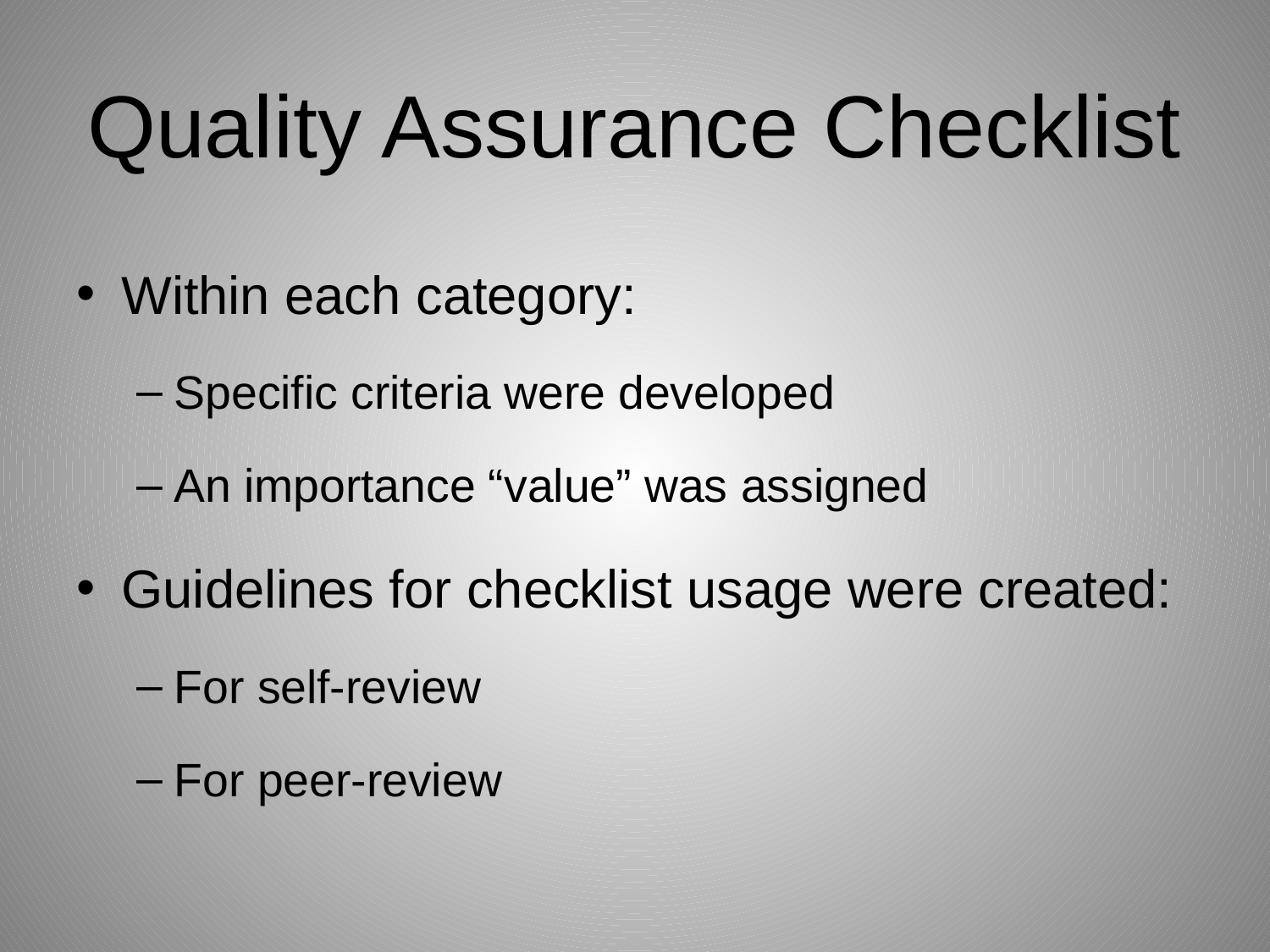

# Quality Assurance Checklist
Within each category:
Specific criteria were developed
An importance “value” was assigned
Guidelines for checklist usage were created:
For self-review
For peer-review